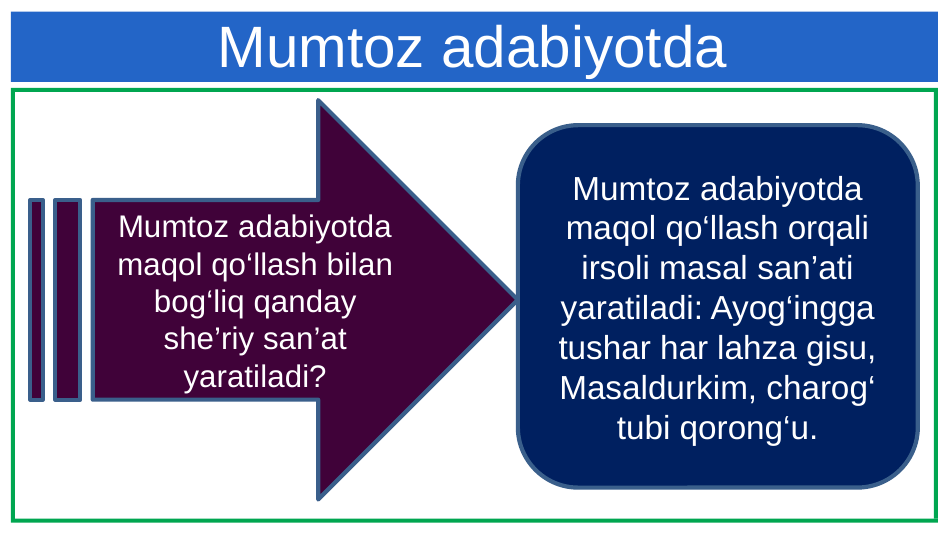

# Mumtoz adabiyotda
Mumtoz adabiyotda maqol qo‘llash bilan bog‘liq qanday she’riy san’at yaratiladi?
Mumtoz adabiyotda maqol qo‘llash orqali irsoli masal san’ati yaratiladi: Ayog‘ingga tushar har lahza gisu, Masaldurkim, charog‘ tubi qorong‘u.